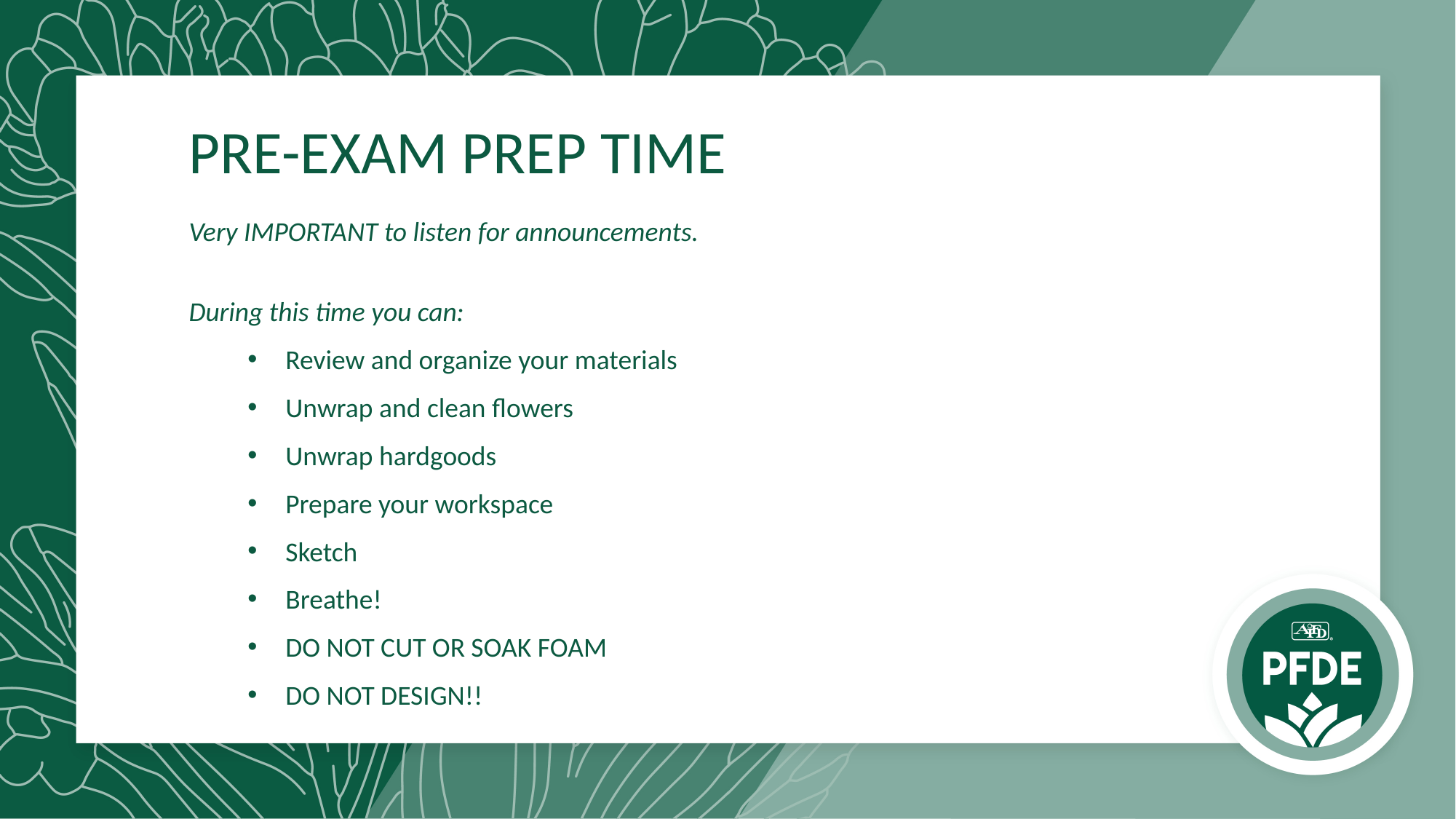

# PRE-EXAM PREP TIME
Very IMPORTANT to listen for announcements.
During this time you can:
Review and organize your materials
Unwrap and clean flowers
Unwrap hardgoods
Prepare your workspace
Sketch
Breathe!
DO NOT CUT OR SOAK FOAM
DO NOT DESIGN!!